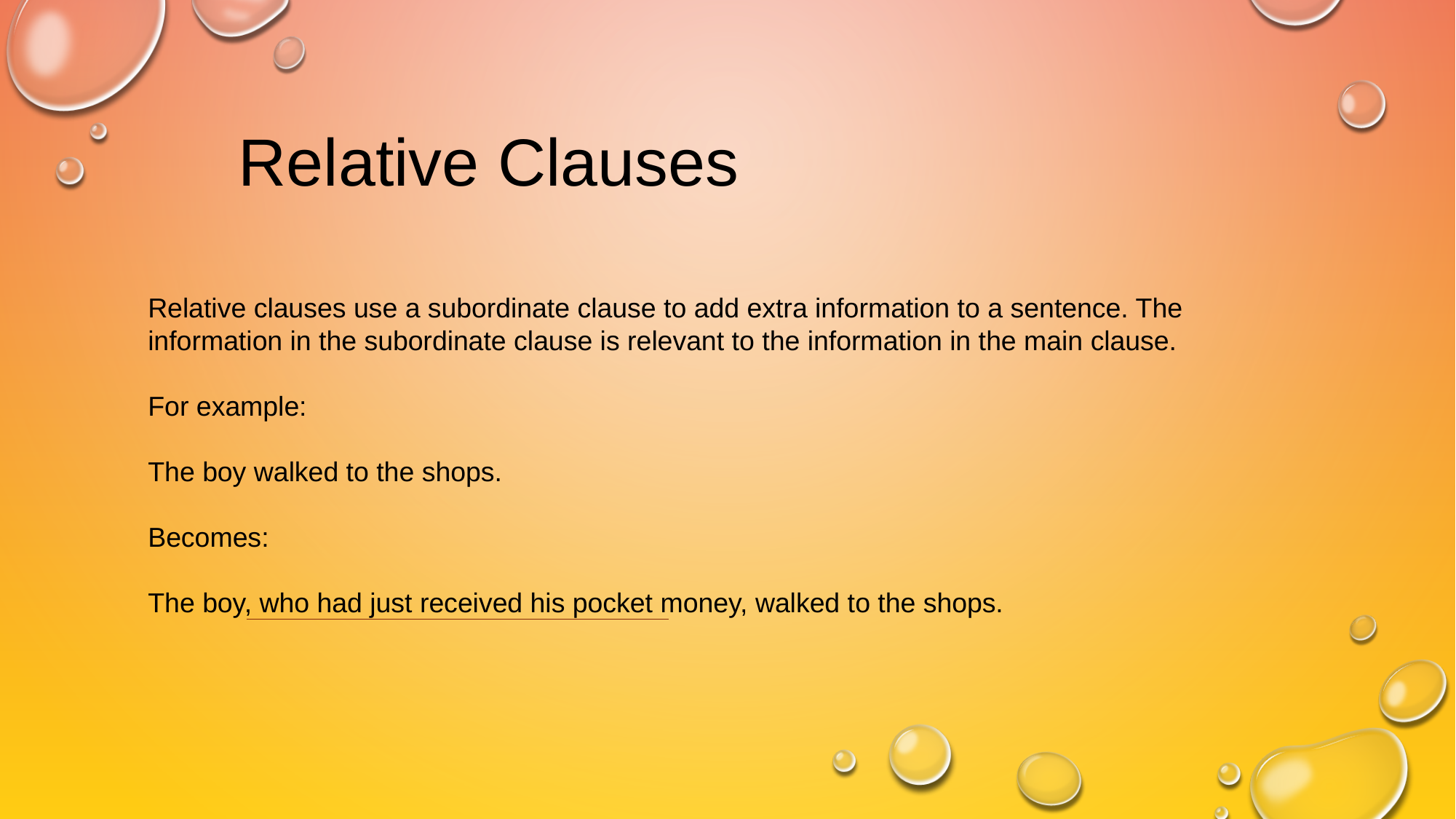

Relative Clauses

Relative clauses use a subordinate clause to add extra information to a sentence. The information in the subordinate clause is relevant to the information in the main clause.

For example:

The boy walked to the shops.

Becomes:

The boy, who had just received his pocket money, walked to the shops.